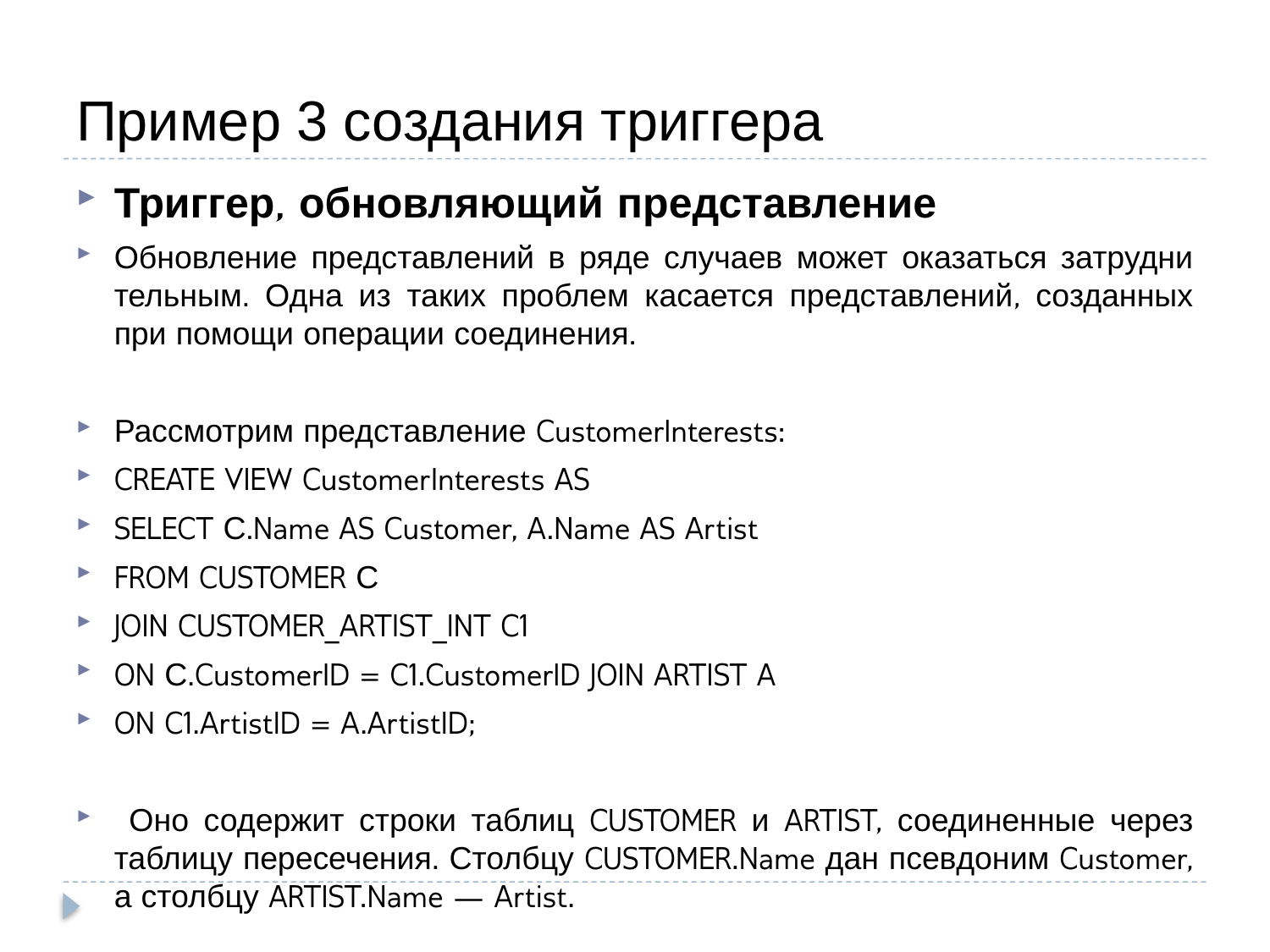

# Пример 3 создания триггера
Триггер, обновляющий представление
Обновление представлений в ряде случаев может оказаться затрудни­тельным. Одна из таких проблем касается представлений, созданных при помощи операции соединения.

Рассмотрим представление Customerlnterests:
CREATE VIEW CustomerInterests AS
SELECT С.Name AS Customer, A.Name AS Artist
FROM CUSTOMER С
JOIN CUSTOMER_ARTIST_INT C1
ON С.CustomerlD = C1.CustomerlD JOIN ARTIST A
ON C1.ArtistID = A.ArtistID;

 Оно содержит строки таблиц CUSTOMER и ARTIST, соединенные через таблицу пересечения. Столбцу CUSTOMER.Name дан псевдоним Customer, а столбцу ARTIST.Name — Artist.